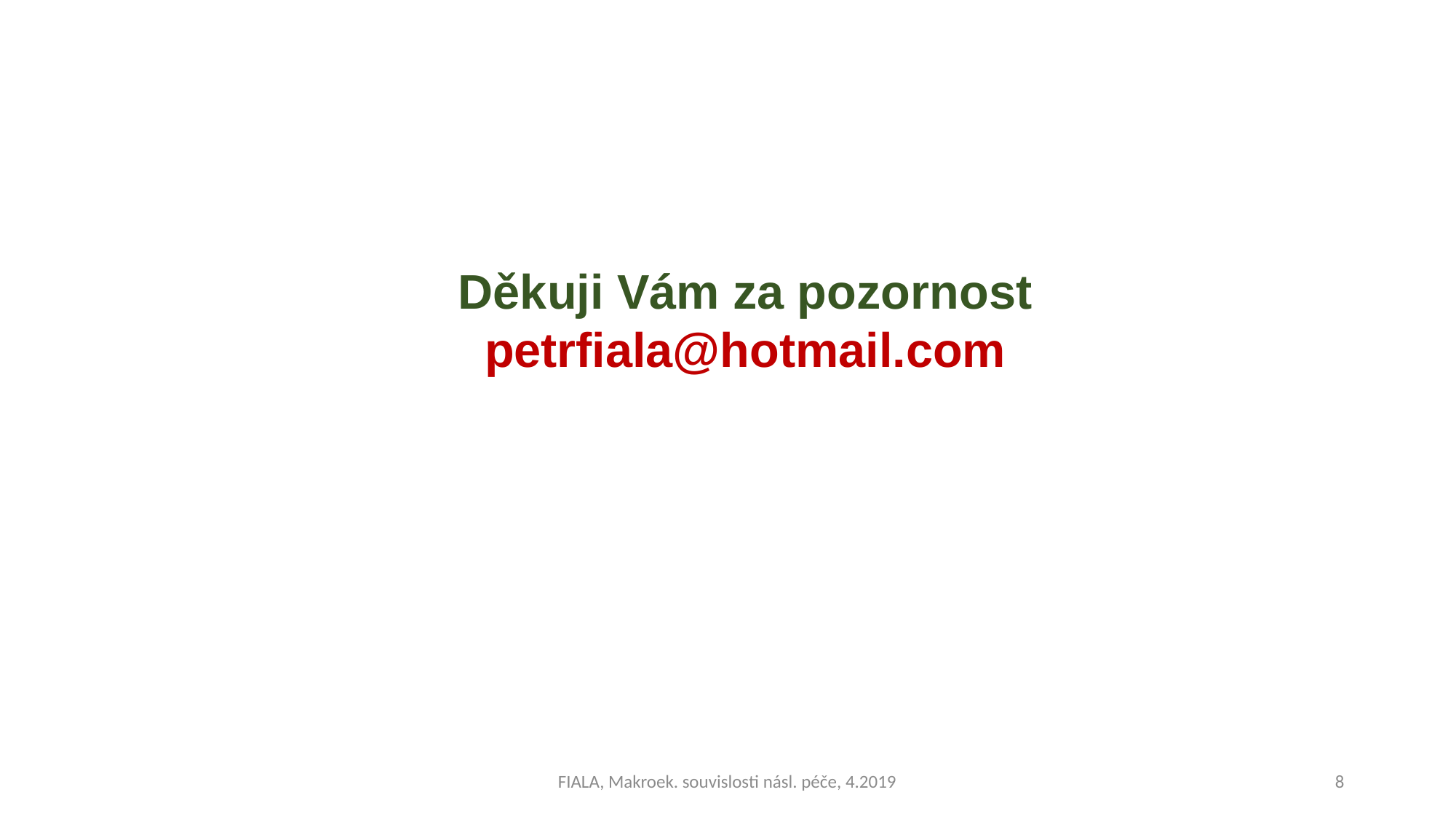

Děkuji Vám za pozornost
petrfiala@hotmail.com
FIALA, Makroek. souvislosti násl. péče, 4.2019
8